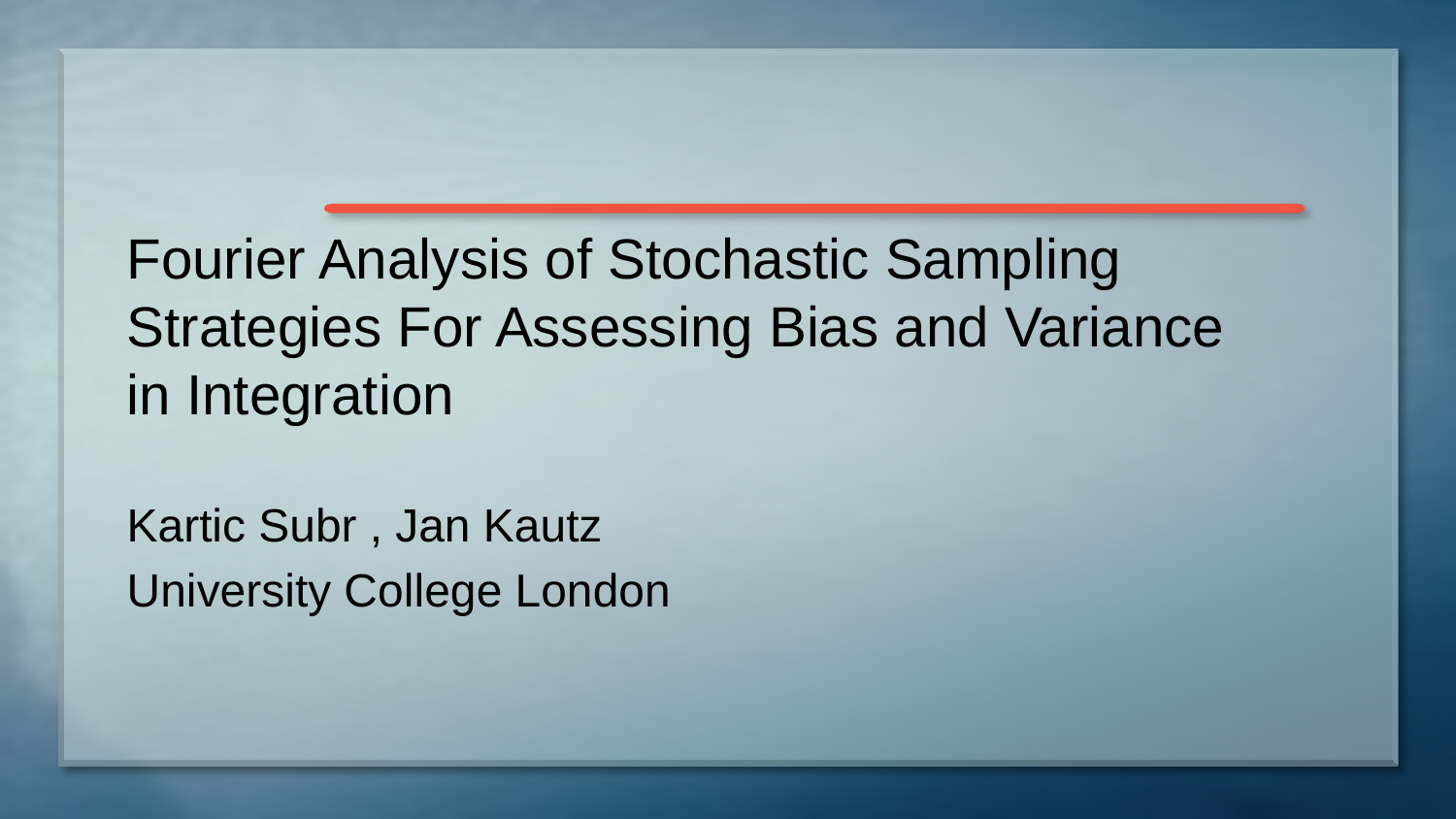

# Fourier Analysis of Stochastic Sampling Strategies For Assessing Bias and Variance in Integration
Kartic Subr , Jan Kautz
University College London